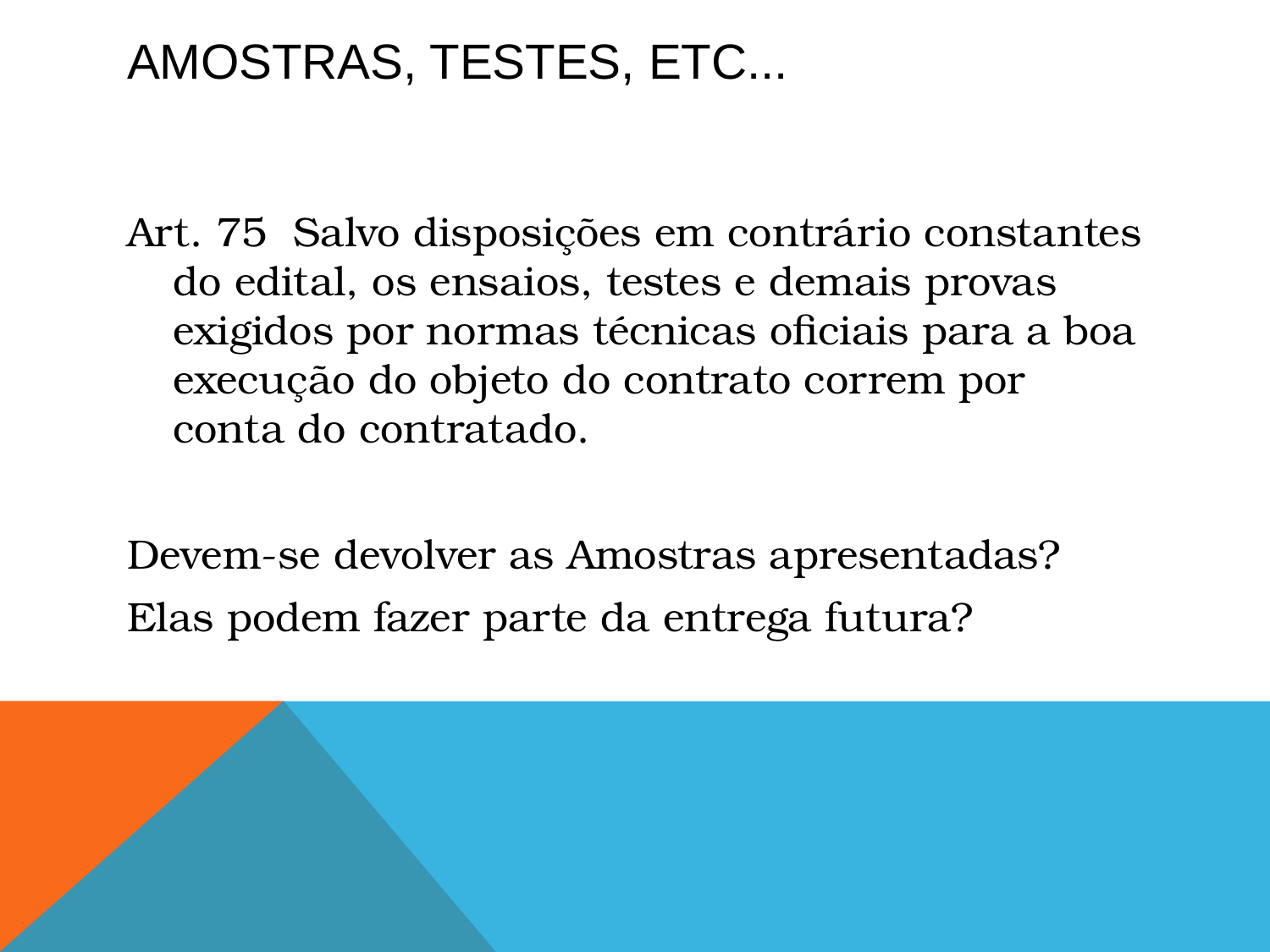

# Amostras, Testes, etc...

Art. 75  Salvo disposições em contrário constantes do edital, os ensaios, testes e demais provas exigidos por normas técnicas oficiais para a boa execução do objeto do contrato correm por conta do contratado.

Devem-se devolver as Amostras apresentadas?
Elas podem fazer parte da entrega futura?